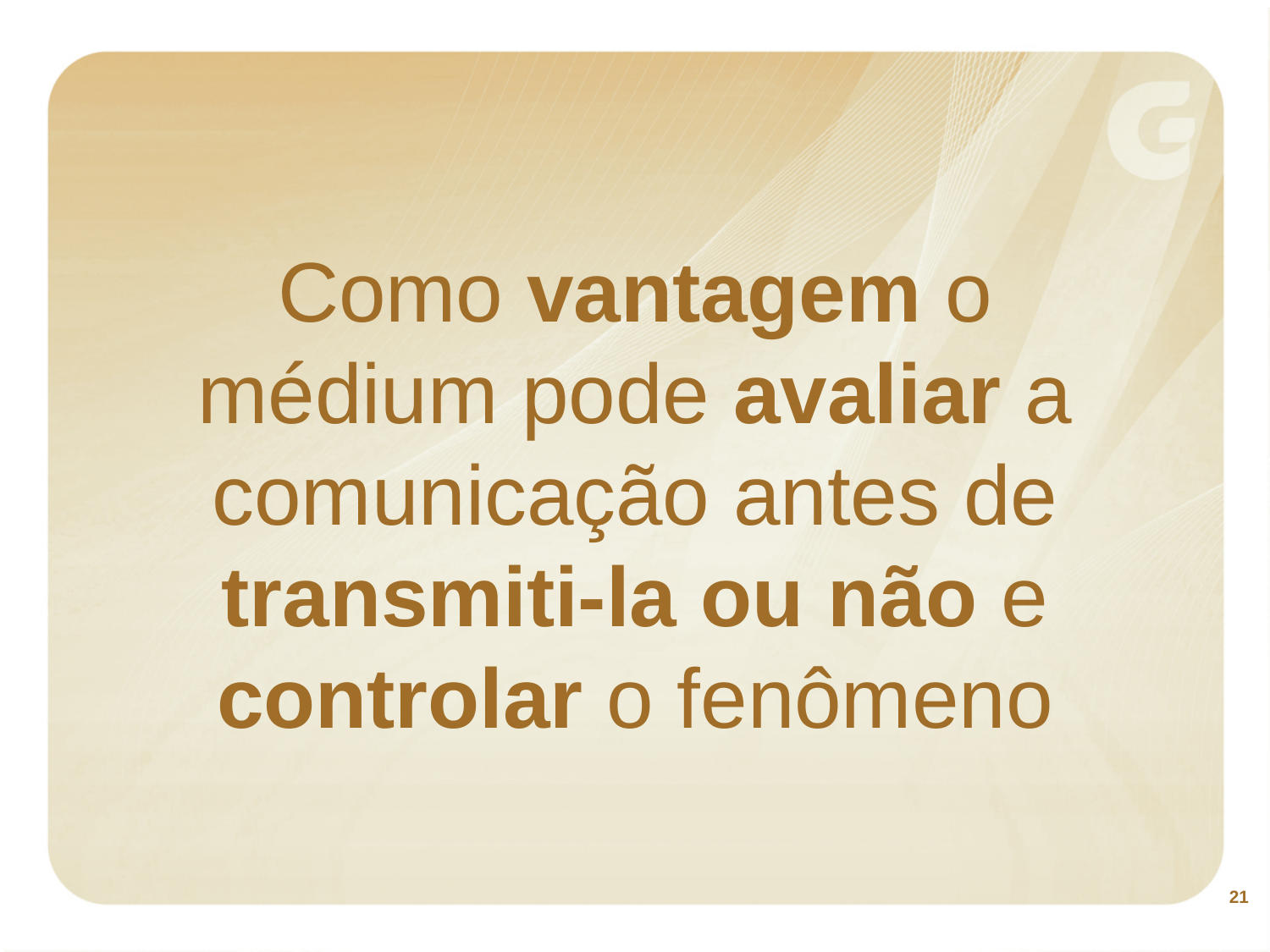

# Como vantagem o médium pode avaliar a comunicação antes de transmiti-la ou não e controlar o fenômeno
21